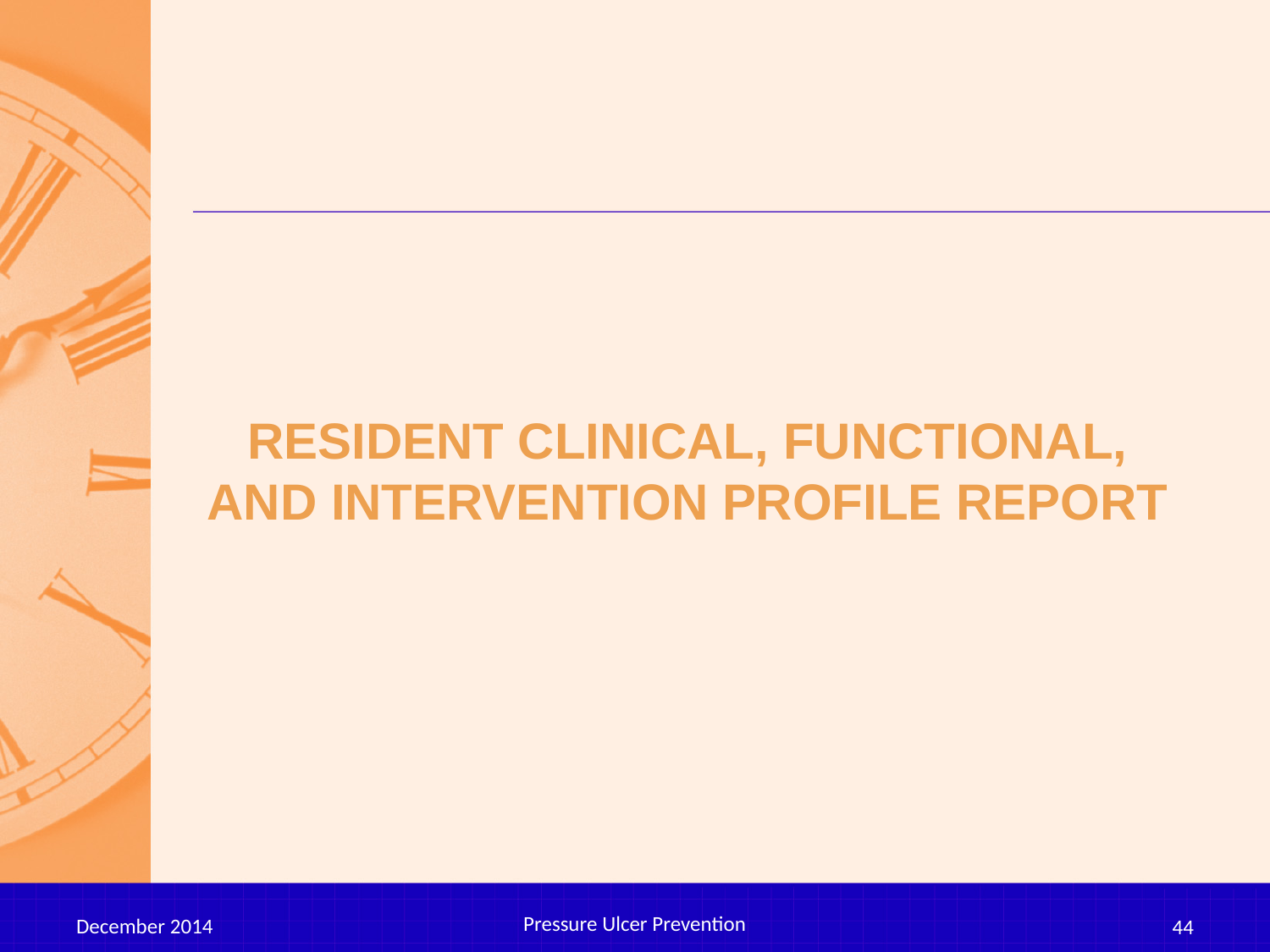

# Resident clinical, functional, and intervention profile report
Pressure Ulcer Prevention
December 2014
44